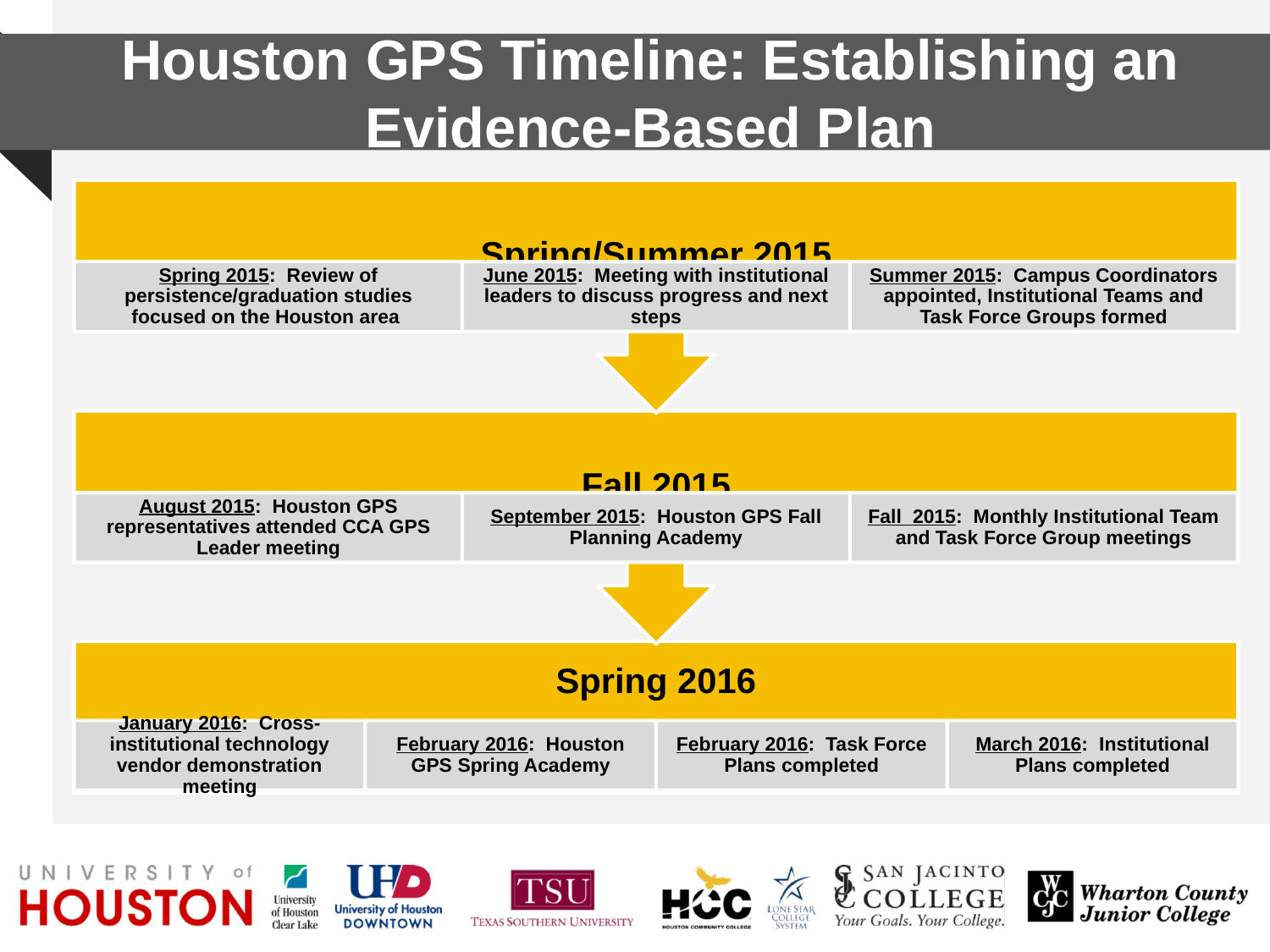

# Houston GPS Timeline: Establishing an Evidence-Based Plan
Spring 2016
January 2016:  Cross-institutional technology vendor demonstration meeting
February 2016:  Houston GPS Spring Academy
February 2016:  Task Force Plans completed
March 2016:  Institutional Plans completed
Fall 2015
August 2015:  Houston GPS representatives attended CCA GPS Leader meeting
September 2015:  Houston GPS Fall Planning Academy
Fall  2015:  Monthly Institutional Team and Task Force Group meetings
Spring/Summer 2015
Spring 2015:  Review of persistence/graduation studies focused on the Houston area
June 2015:  Meeting with institutional leaders to discuss progress and next steps
Summer 2015:  Campus Coordinators appointed, Institutional Teams and Task Force Groups formed